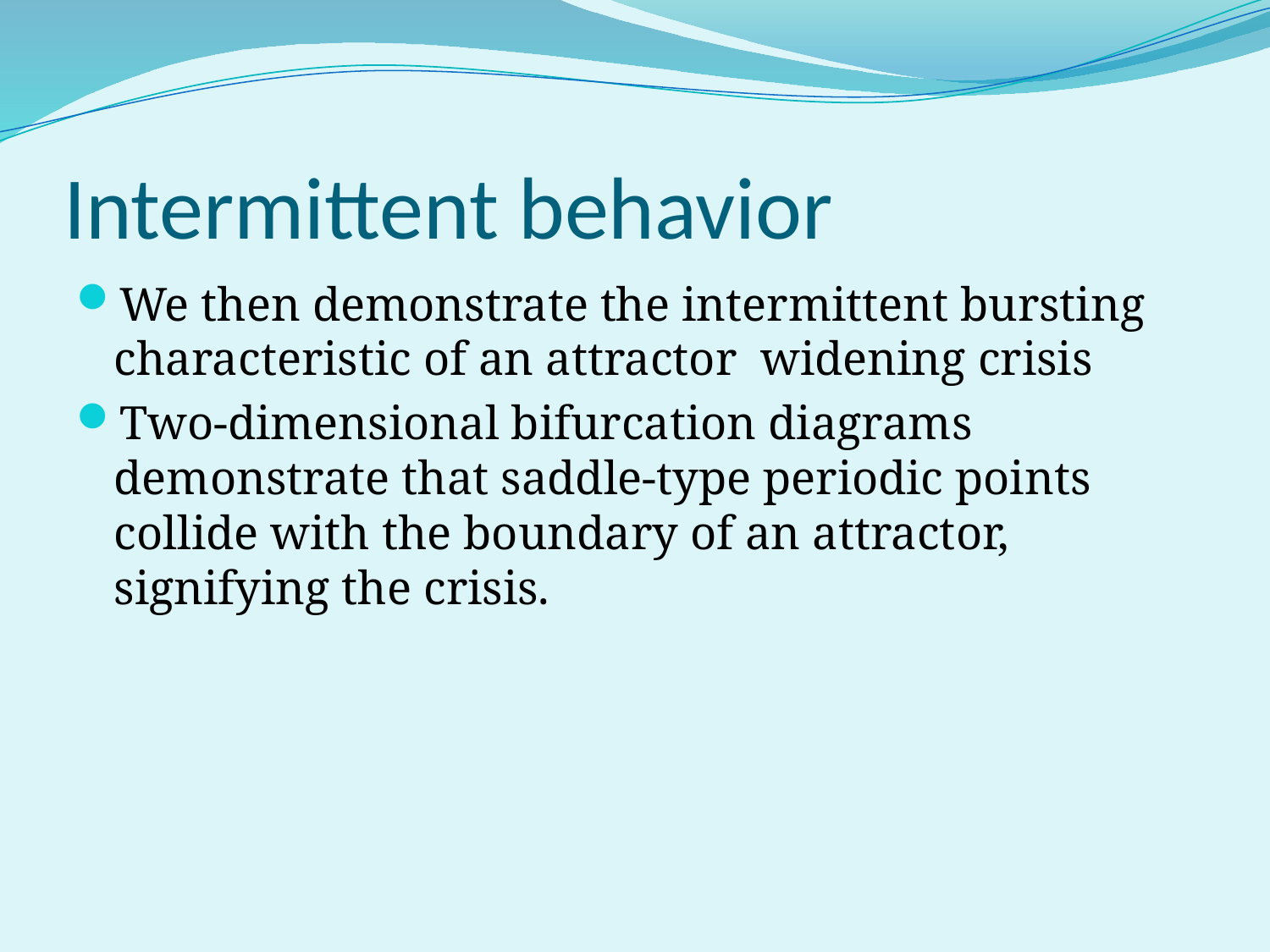

# Intermittent behavior
We then demonstrate the intermittent bursting characteristic of an attractor  widening crisis
Two-dimensional bifurcation diagrams demonstrate that saddle-type periodic points collide with the boundary of an attractor, signifying the crisis.